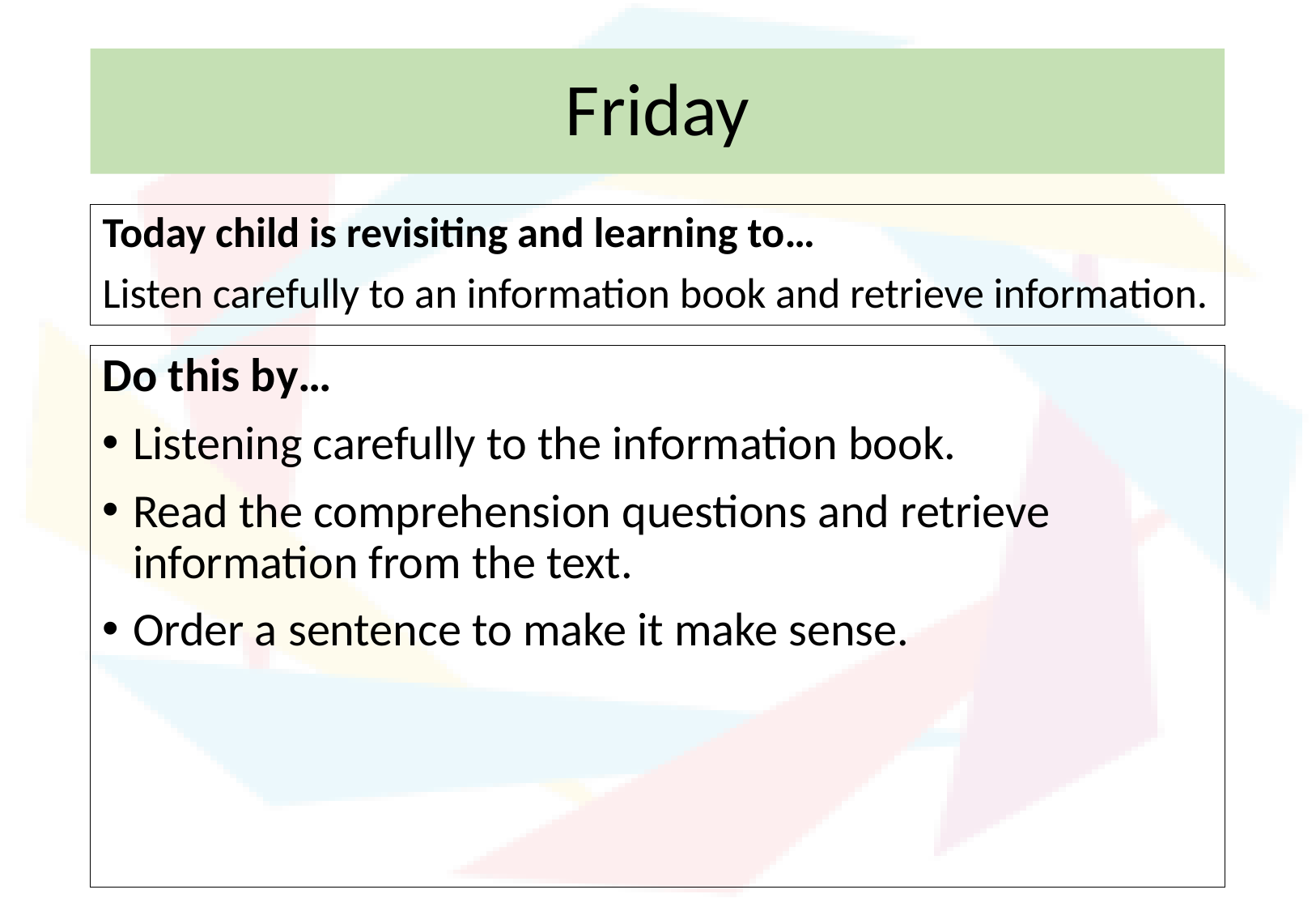

# Friday
Today child is revisiting and learning to…
Listen carefully to an information book and retrieve information.
Do this by…
Listening carefully to the information book.
Read the comprehension questions and retrieve information from the text.
Order a sentence to make it make sense.